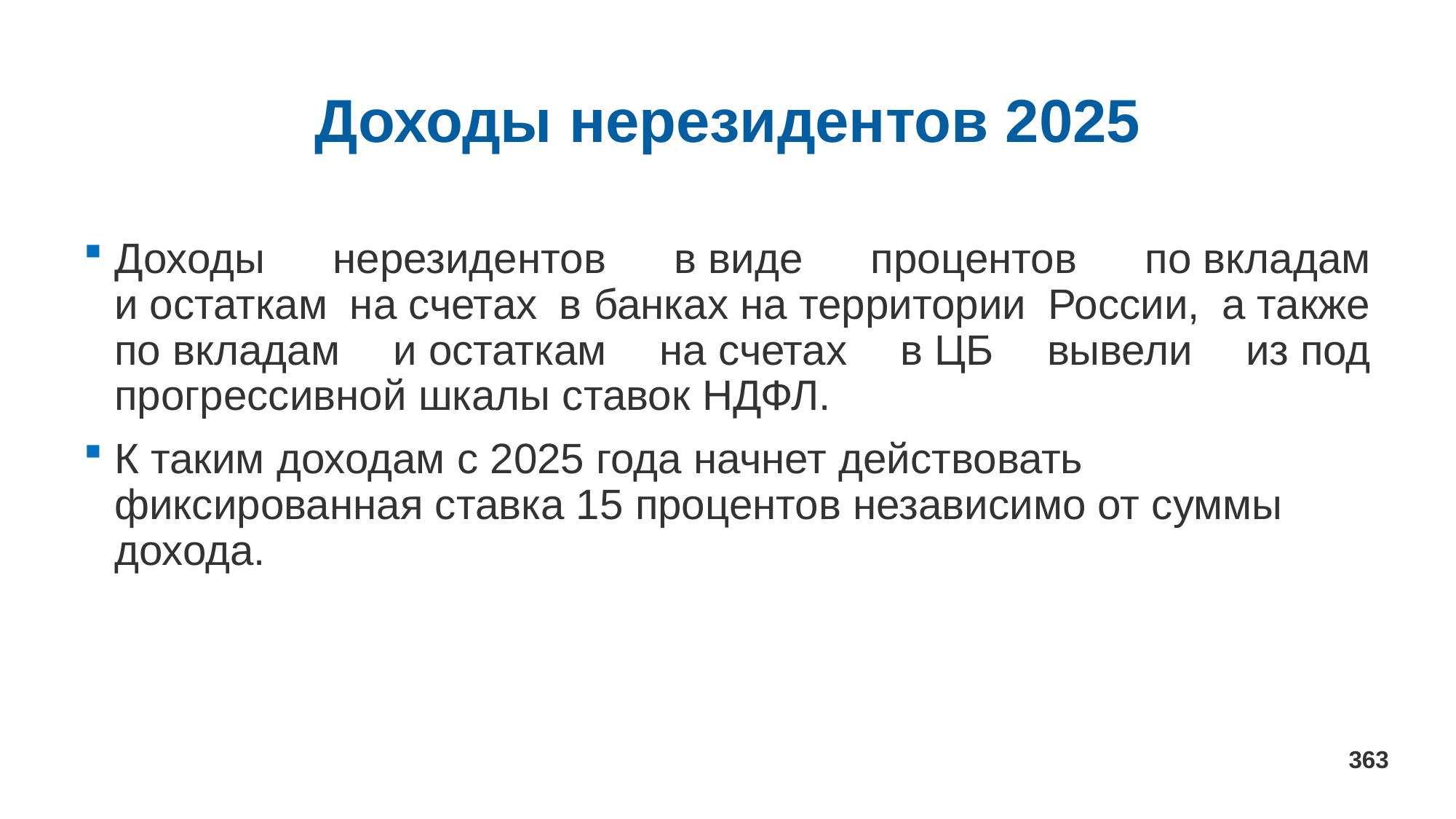

# Доходы нерезидентов 2025
Доходы нерезидентов в виде процентов по вкладам и остаткам на счетах в банках на территории России, а также по вкладам и остаткам на счетах в ЦБ вывели из под прогрессивной шкалы ставок НДФЛ.
К таким доходам с 2025 года начнет действовать фиксированная ставка 15 процентов независимо от суммы дохода.